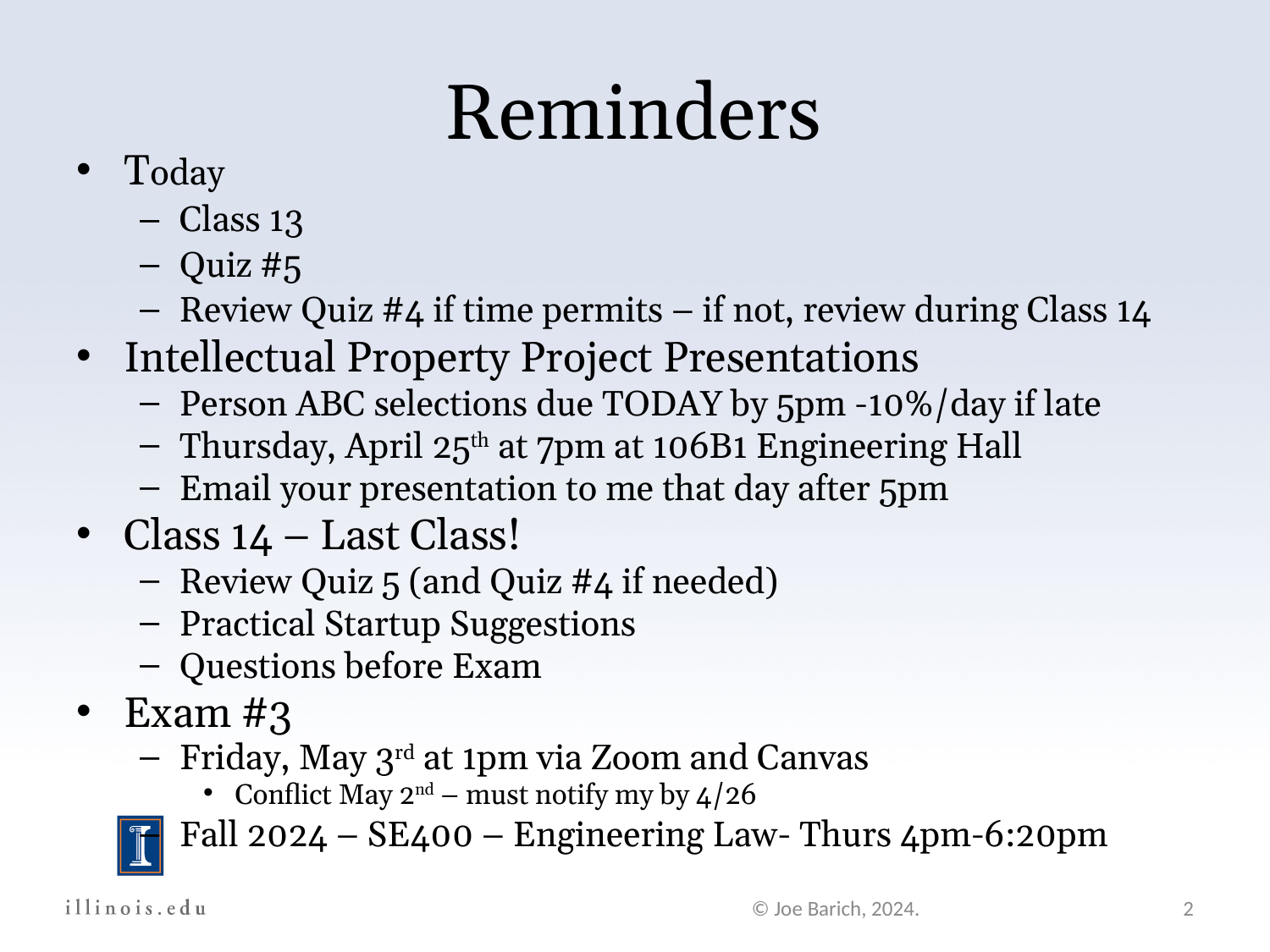

Reminders
Today
Class 13
Quiz #5
Review Quiz #4 if time permits – if not, review during Class 14
Intellectual Property Project Presentations
Person ABC selections due TODAY by 5pm -10%/day if late
Thursday, April 25th at 7pm at 106B1 Engineering Hall
Email your presentation to me that day after 5pm
Class 14 – Last Class!
Review Quiz 5 (and Quiz #4 if needed)
Practical Startup Suggestions
Questions before Exam
Exam #3
Friday, May 3rd at 1pm via Zoom and Canvas
Conflict May 2nd – must notify my by 4/26
Fall 2024 – SE400 – Engineering Law- Thurs 4pm-6:20pm
© Joe Barich, 2024.
2